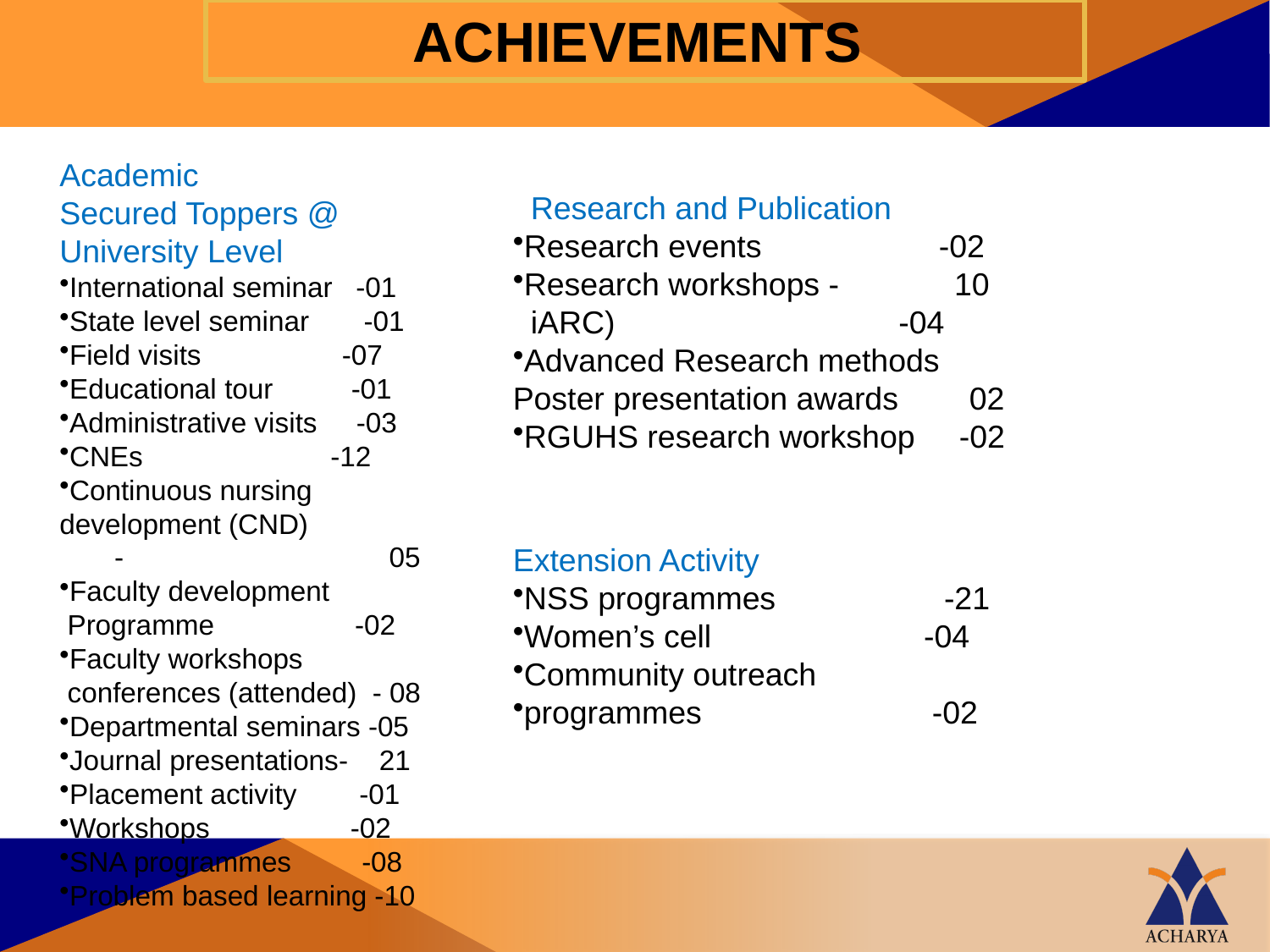

ACHIEVEMENTS

Academic
Secured Toppers @ University Level
International seminar   -01
State level seminar       -01
Field visits                  -07
Educational tour          -01
Administrative visits     -03
CNEs                        -12
Continuous nursing
development (CND)                        -                                  05
Faculty development
 Programme                  -02
Faculty workshops
 conferences (attended)  - 08
Departmental seminars -05
Journal presentations-    21
Placement activity        -01
Workshops                  -02
SNA programmes         -08
Problem based learning -10
  Research and Publication
Research events                    -02
Research workshops -             10
  iARC)                                -04
Advanced Research methods
Poster presentation awards        02
RGUHS research workshop     -02
Extension Activity
NSS programmes                   -21
Women’s cell                        -04
Community outreach
programmes                          -02